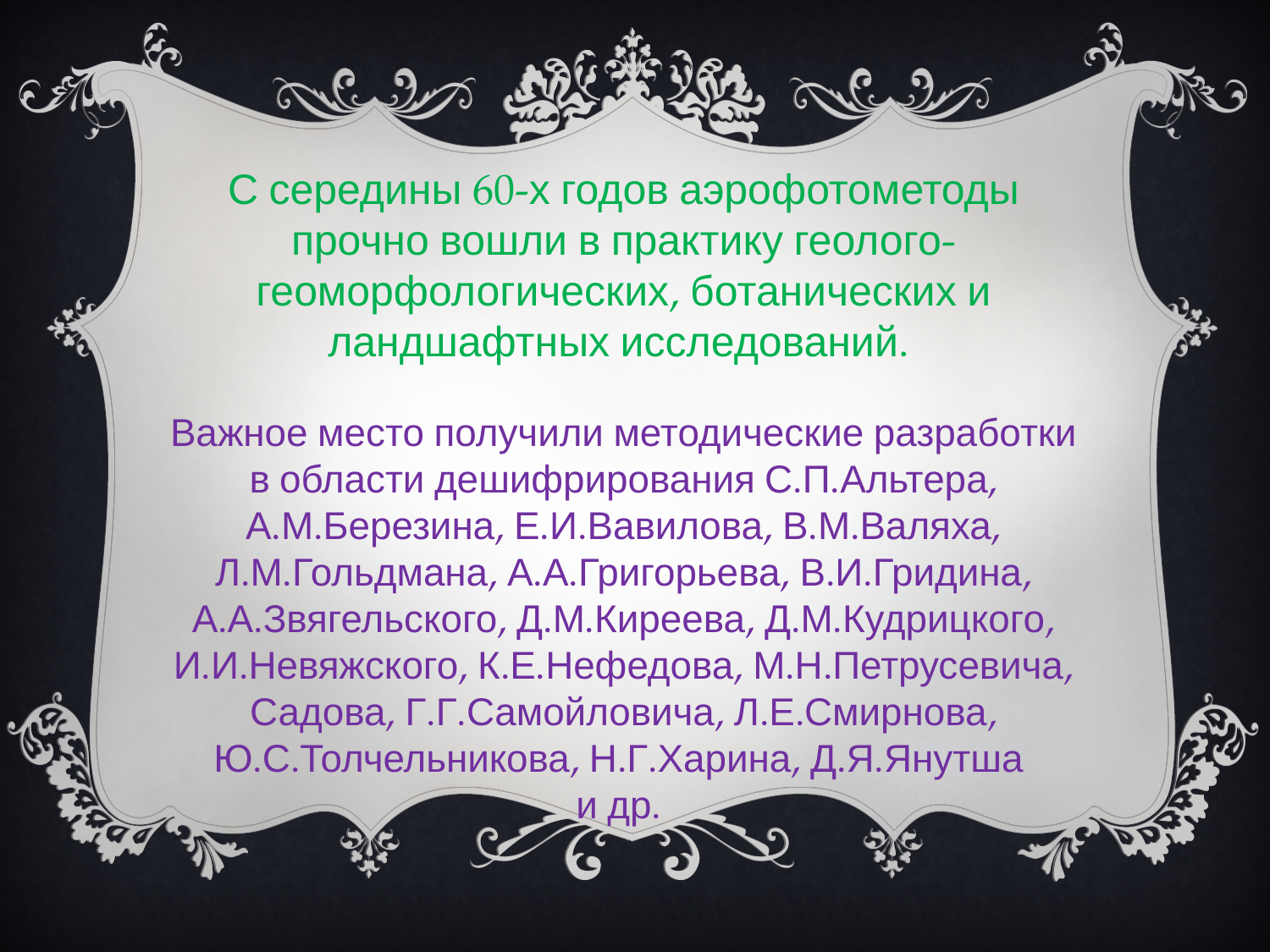

С середины 60-х годов аэрофотометоды прочно вошли в практику геолого-геоморфологических, ботанических и ландшафтных исследований.

Важное место получили методические разработки в области дешифрирования С.П.Альтера, А.М.Березина, Е.И.Вавилова, В.М.Валяха, Л.М.Гольдмана, А.А.Григорьева, В.И.Гридина, А.А.Звягельского, Д.М.Киреева, Д.М.Кудрицкого, И.И.Невяжского, К.Е.Нефедова, М.Н.Петрусевича, Садова, Г.Г.Самойловича, Л.Е.Смирнова, Ю.С.Толчельникова, Н.Г.Харина, Д.Я.Янутша
и др.